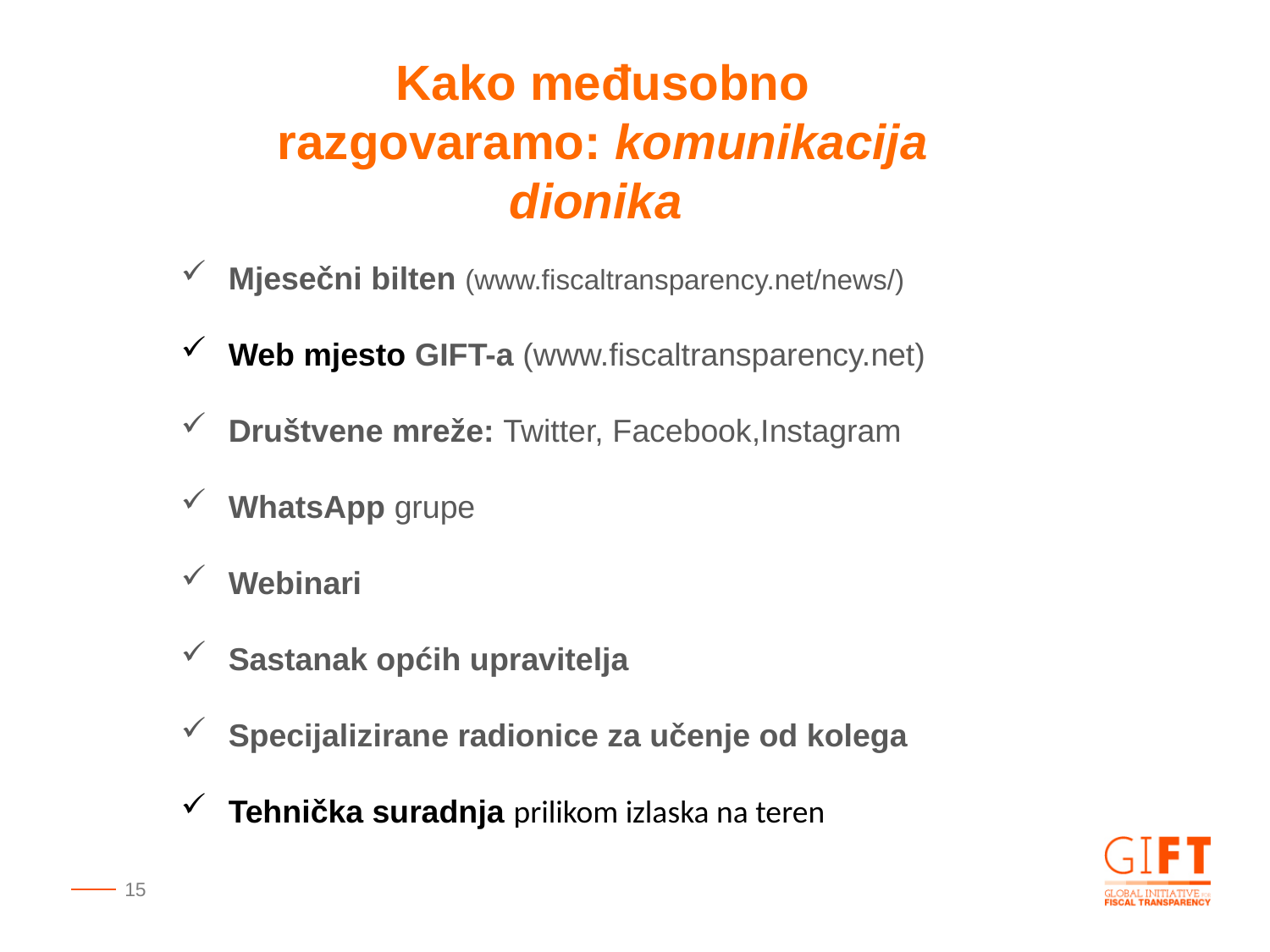

Kako međusobno razgovaramo: komunikacija dionika
Mjesečni bilten (www.fiscaltransparency.net/news/)

Web mjesto GIFT-a (www.fiscaltransparency.net)

Društvene mreže: Twitter, Facebook,Instagram

WhatsApp grupe

Webinari

Sastanak općih upravitelja

Specijalizirane radionice za učenje od kolega

Tehnička suradnja prilikom izlaska na teren
15